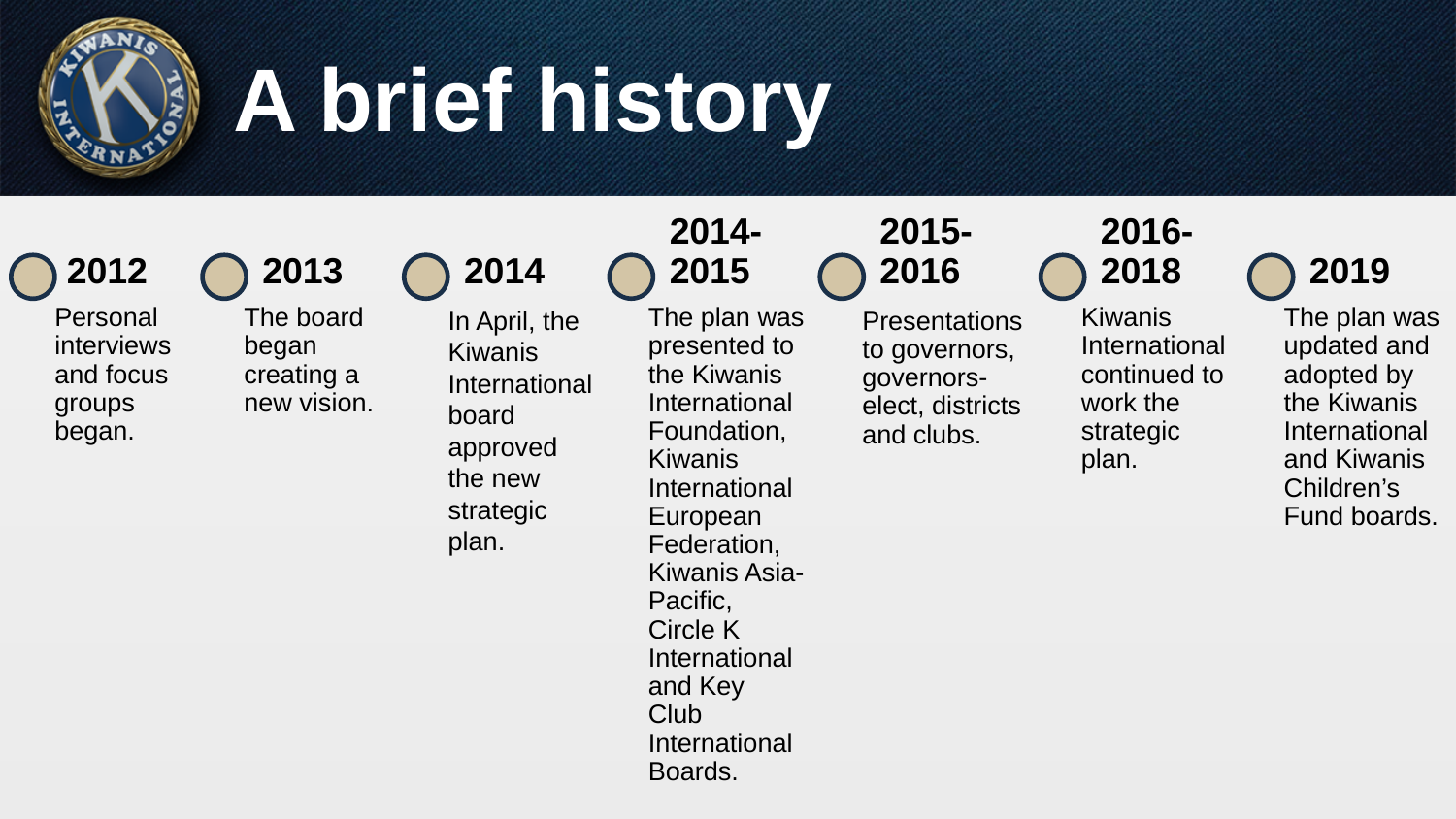

# A brief history

2012
Personal interviews and focus groups began.

2013
The board began creating a new vision.
2014

In April, the Kiwanis International board approved the new strategic plan.
2014-2015

The plan was presented to the Kiwanis International Foundation, Kiwanis International European Federation, Kiwanis Asia-Pacific, Circle K International and Key Club International Boards.

2015-2016
Presentations to governors, governors-elect, districts and clubs.

2016-2018
Kiwanis International continued to work the strategic plan.

2019
The plan was updated and adopted by the Kiwanis International and Kiwanis Children’s Fund boards.